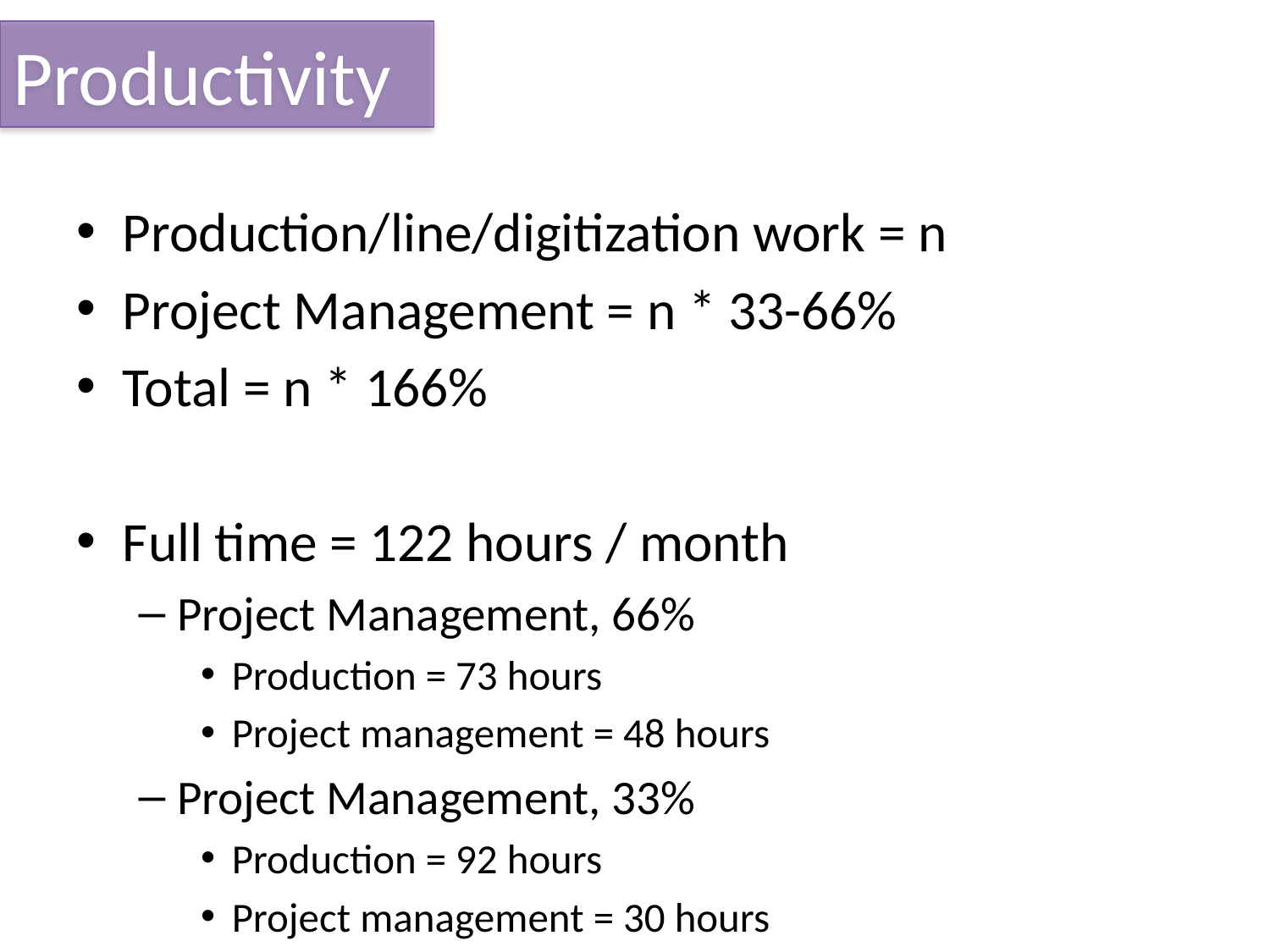

Productivity
Production/line/digitization work = n
Project Management = n * 33-66%
Total = n * 166%

Full time = 122 hours / month
Project Management, 66%
Production = 73 hours
Project management = 48 hours
Project Management, 33%
Production = 92 hours
Project management = 30 hours